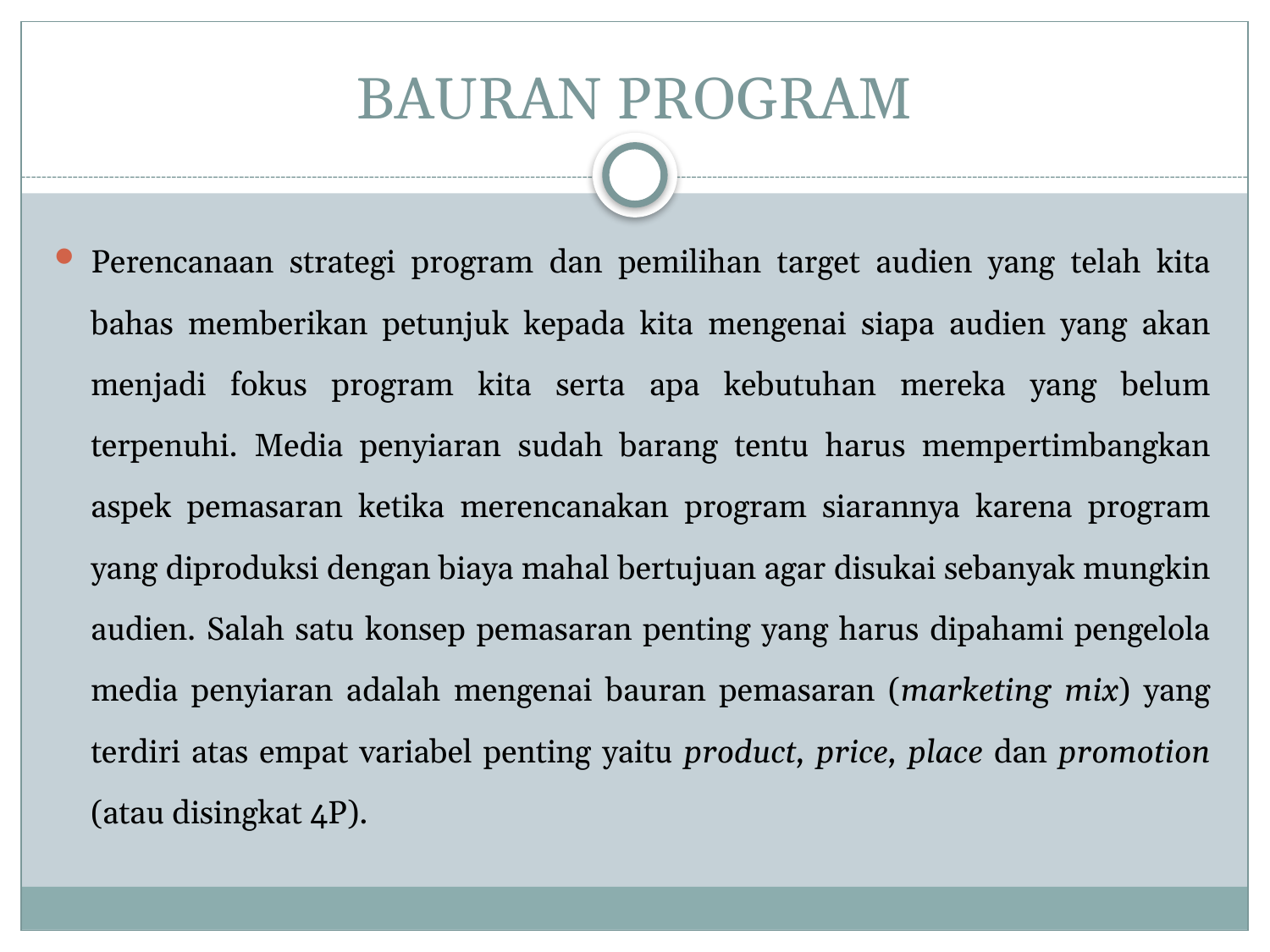

# BAURAN PROGRAM
Perencanaan strategi program dan pemilihan target audien yang telah kita bahas memberikan petunjuk kepada kita mengenai siapa audien yang akan menjadi fokus program kita serta apa kebutuhan mereka yang belum terpenuhi. Media penyiaran sudah barang tentu harus mempertimbangkan aspek pemasaran ketika merencanakan program siarannya karena program yang diproduksi dengan biaya mahal bertujuan agar disukai sebanyak mungkin audien. Salah satu konsep pemasaran penting yang harus dipahami pengelola media penyiaran adalah mengenai bauran pemasaran (marketing mix) yang terdiri atas empat variabel penting yaitu product, price, place dan promotion (atau disingkat 4P).